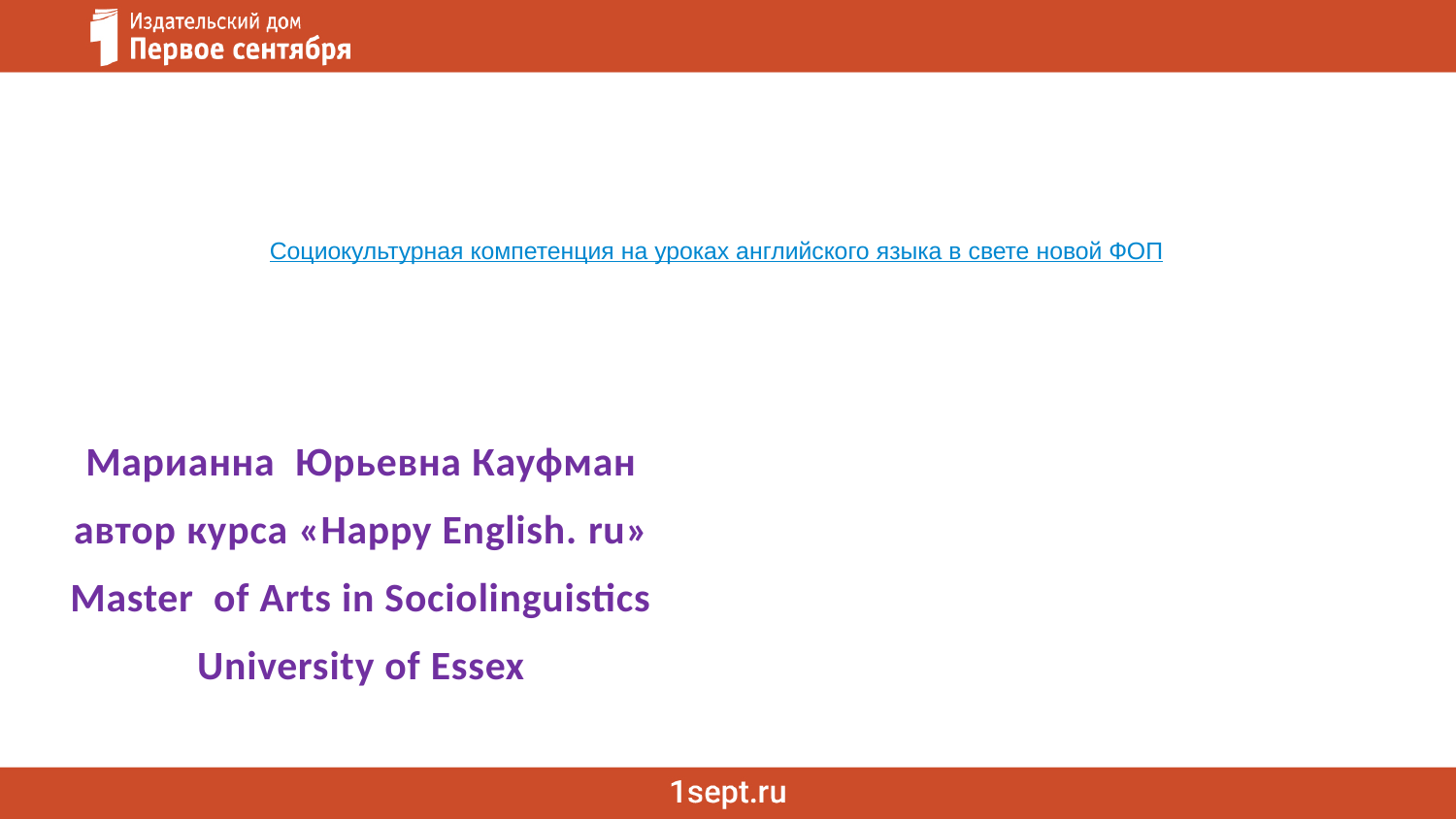

# Социокультурная компетенция на уроках английского языка в свете новой ФОП

Марианна  Юрьевна Кауфман
автор курса «Happy English. ru»
Master  of Arts in Sociolinguistics University of Essex